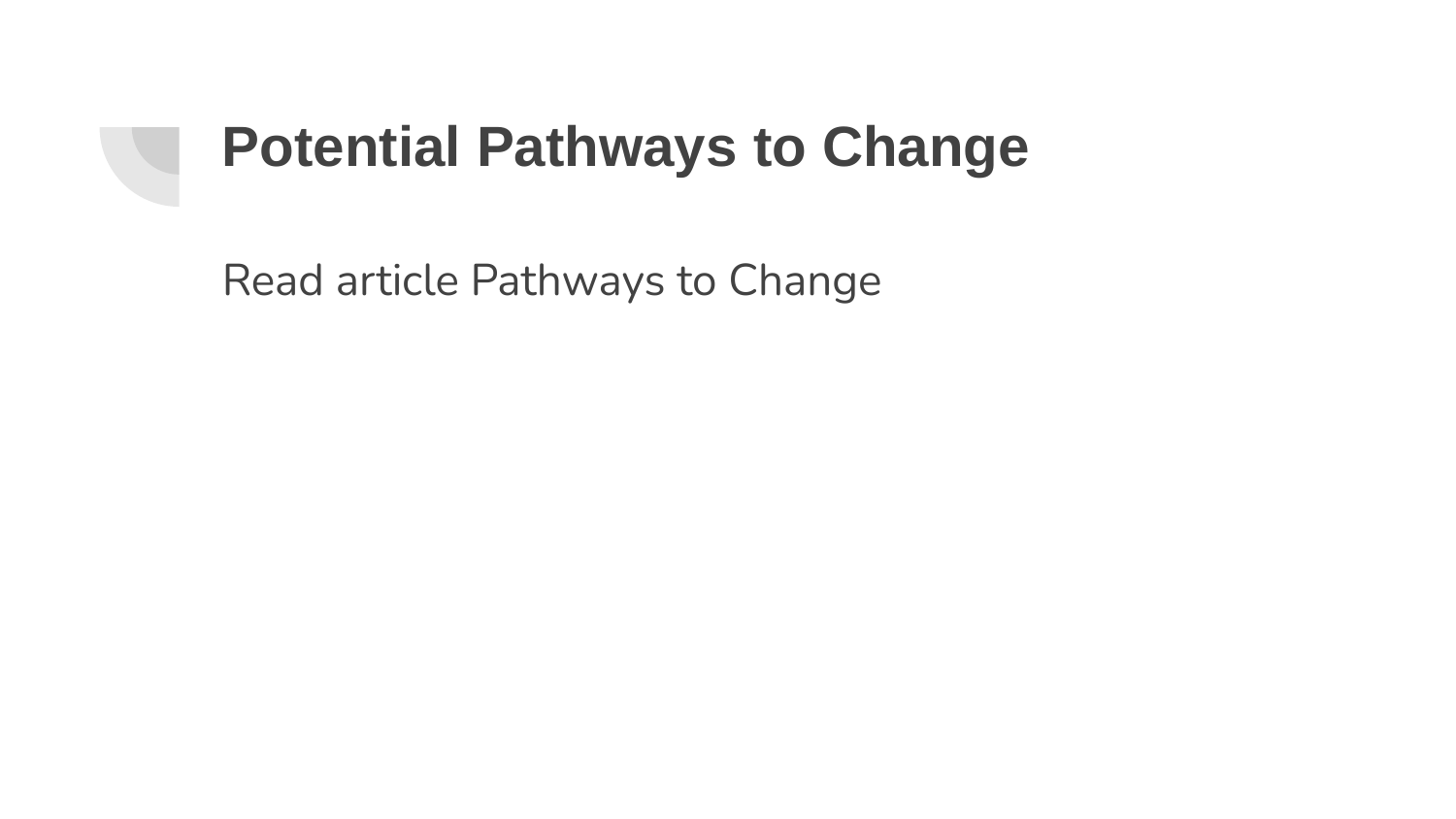

# Potential Pathways to Change
Read article Pathways to Change